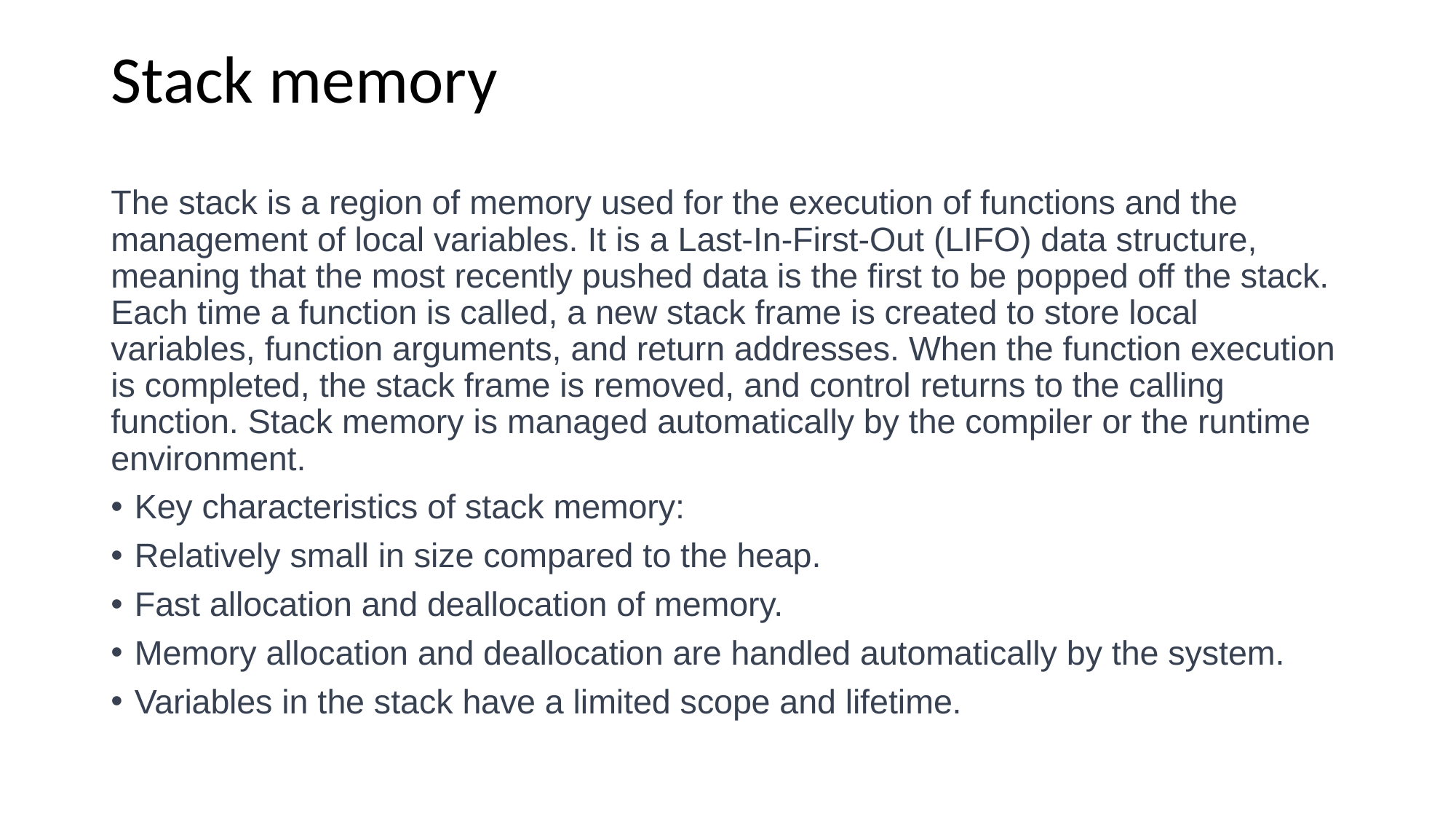

# Stack memory
The stack is a region of memory used for the execution of functions and the management of local variables. It is a Last-In-First-Out (LIFO) data structure, meaning that the most recently pushed data is the first to be popped off the stack. Each time a function is called, a new stack frame is created to store local variables, function arguments, and return addresses. When the function execution is completed, the stack frame is removed, and control returns to the calling function. Stack memory is managed automatically by the compiler or the runtime environment.
Key characteristics of stack memory:
Relatively small in size compared to the heap.
Fast allocation and deallocation of memory.
Memory allocation and deallocation are handled automatically by the system.
Variables in the stack have a limited scope and lifetime.